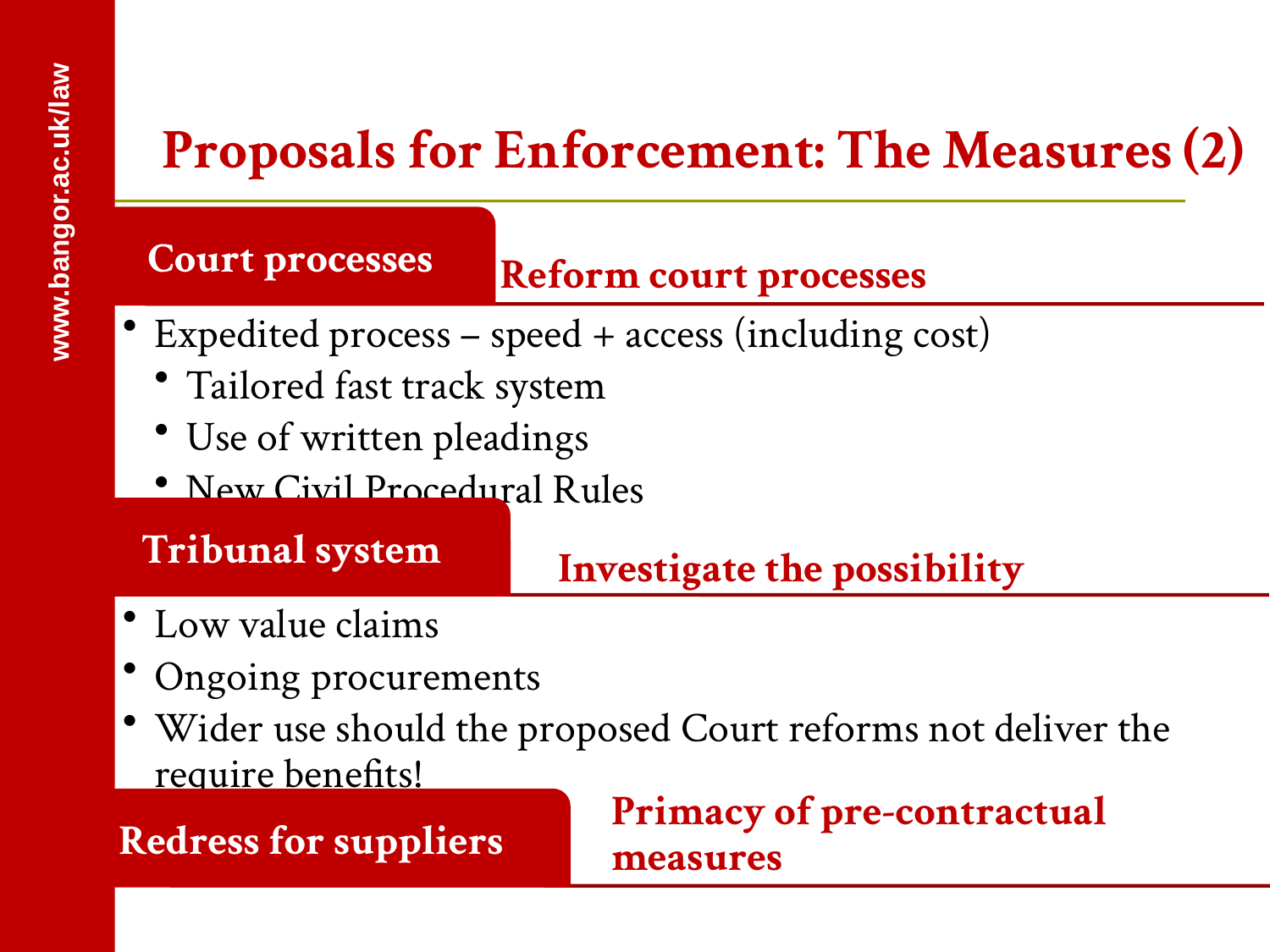

Proposals for Enforcement: The Measures (2)
#
Reform court processes
Court processes
Expedited process – speed + access (including cost)
Tailored fast track system
Use of written pleadings
New Civil Procedural Rules
 Investigate the possibility
Tribunal system
Low value claims
Ongoing procurements
Wider use should the proposed Court reforms not deliver the require benefits!

Primacy of pre-contractual measures
Redress for suppliers
www.bangor.ac.uk/law